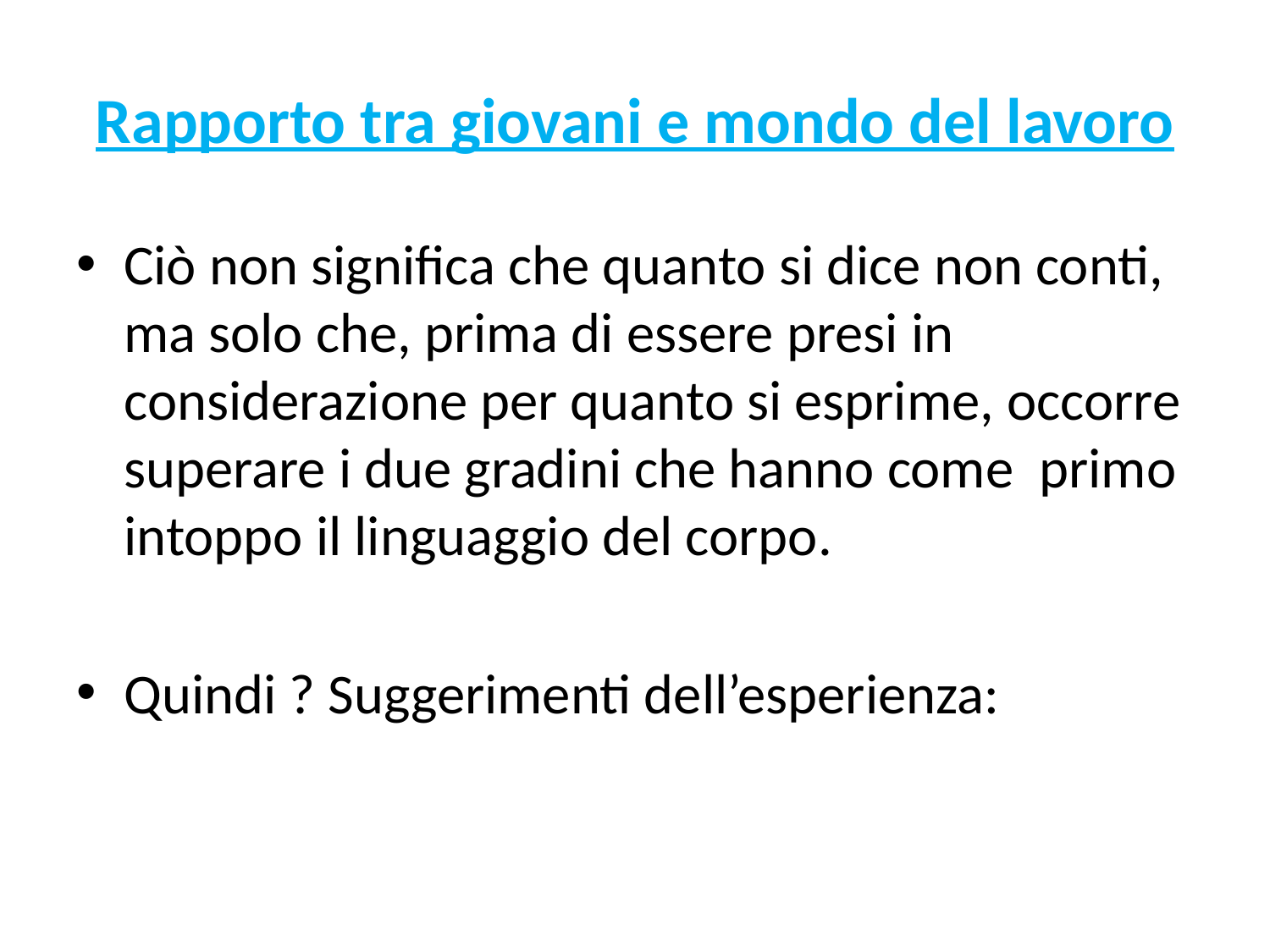

# Rapporto tra giovani e mondo del lavoro
Ciò non significa che quanto si dice non conti, ma solo che, prima di essere presi in considerazione per quanto si esprime, occorre superare i due gradini che hanno come  primo intoppo il linguaggio del corpo.

Quindi ? Suggerimenti dell’esperienza: